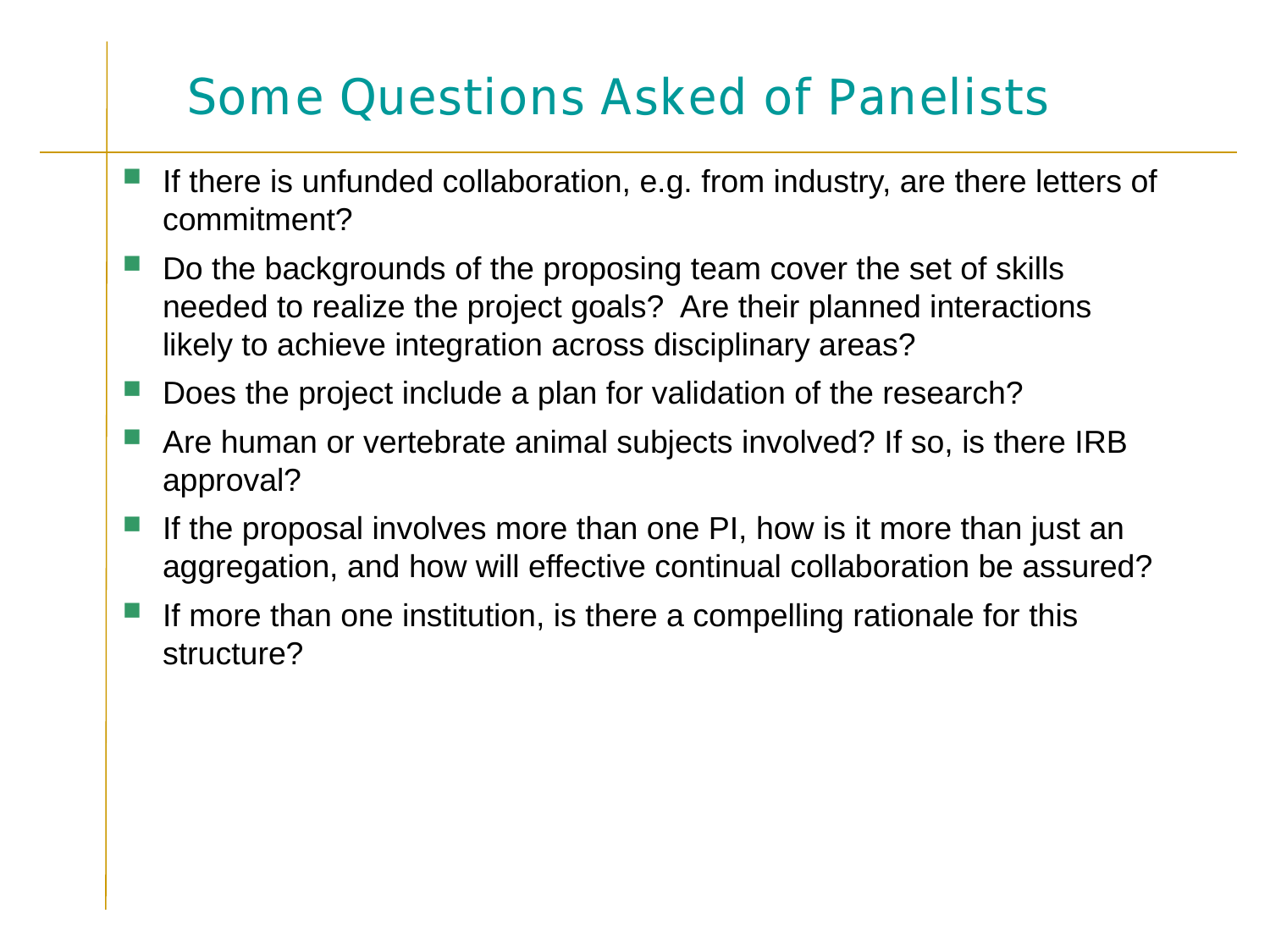

# Some Questions Asked of Panelists
If there is unfunded collaboration, e.g. from industry, are there letters of commitment?
Do the backgrounds of the proposing team cover the set of skills needed to realize the project goals?  Are their planned interactions likely to achieve integration across disciplinary areas?
Does the project include a plan for validation of the research?
Are human or vertebrate animal subjects involved? If so, is there IRB approval?
If the proposal involves more than one PI, how is it more than just an aggregation, and how will effective continual collaboration be assured?
If more than one institution, is there a compelling rationale for this structure?